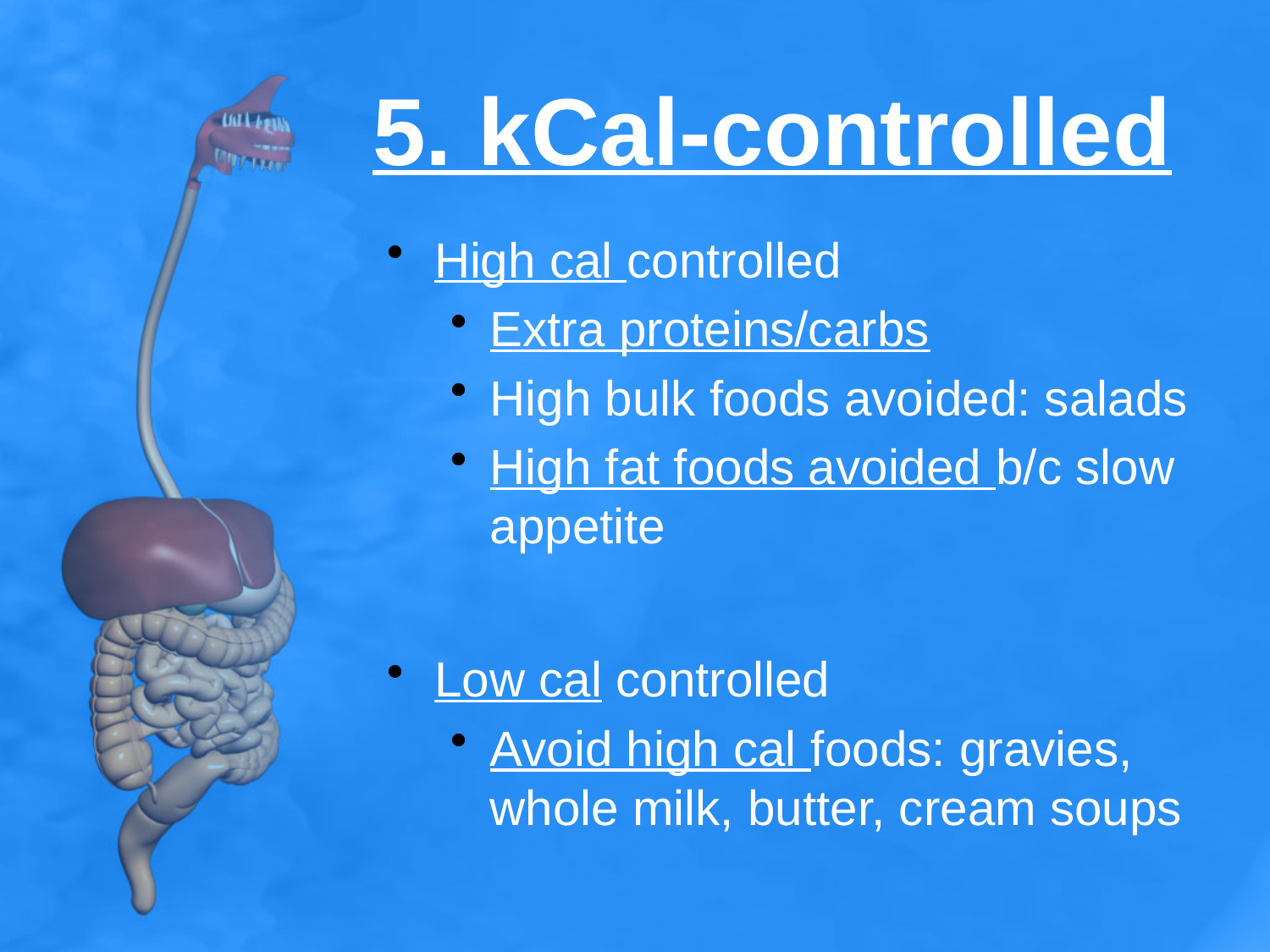

# 5. kCal-controlled

High cal controlled
Extra proteins/carbs
High bulk foods avoided: salads
High fat foods avoided b/c slow appetite

Low cal controlled
Avoid high cal foods: gravies, whole milk, butter, cream soups